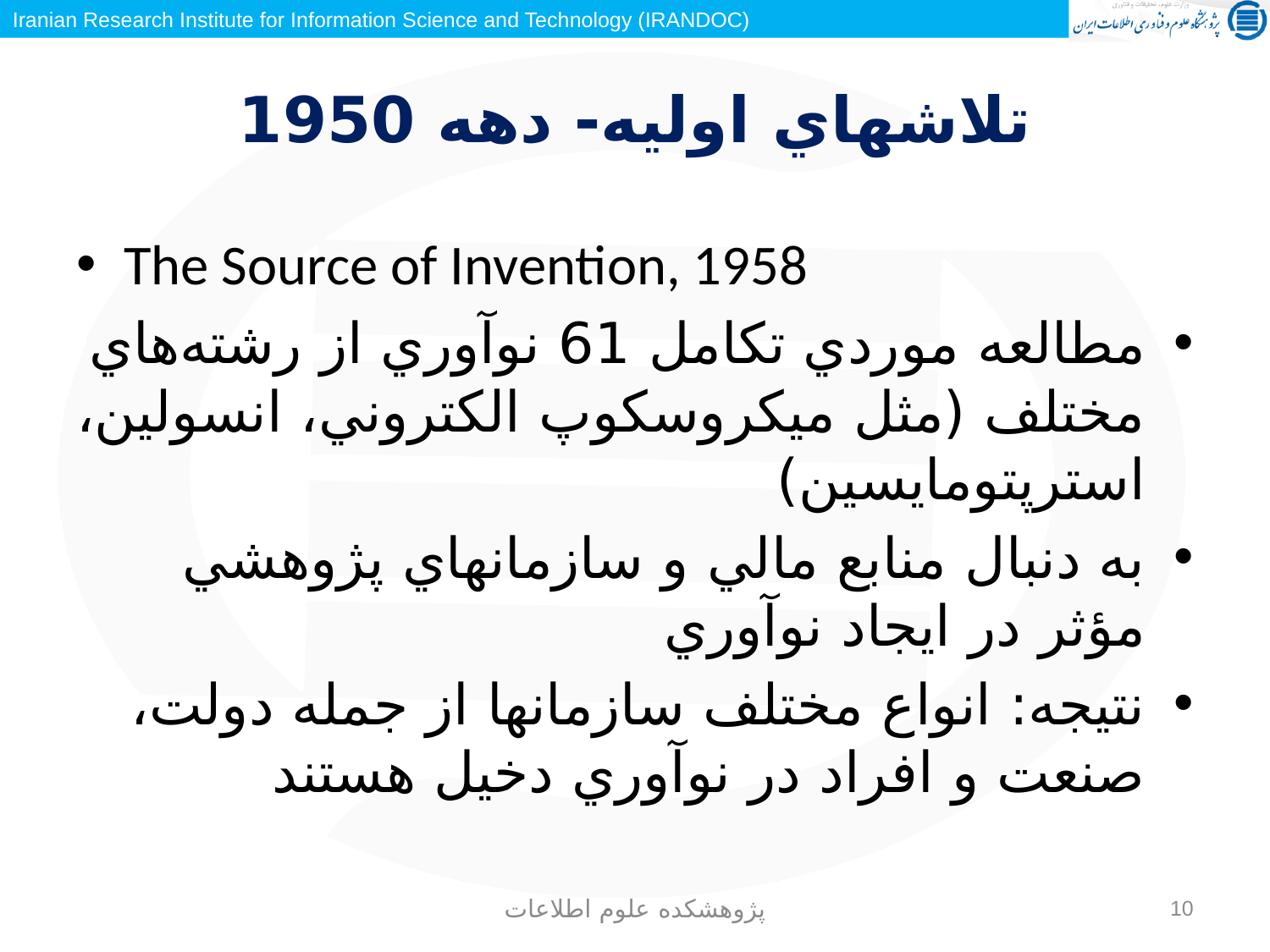

# تلاشهاي اوليه- دهه 1950
The Source of Invention, 1958
مطالعه موردي تكامل 61 نوآوري از رشته‌هاي مختلف (مثل ميكروسكوپ الكتروني، انسولين، استرپتومايسين)
به دنبال منابع مالي و سازمانهاي پژوهشي مؤثر در ايجاد نوآوري
نتيجه: انواع مختلف سازمانها از جمله دولت، صنعت و افراد در نوآوري دخيل هستند
پژوهشکده علوم اطلاعات
10